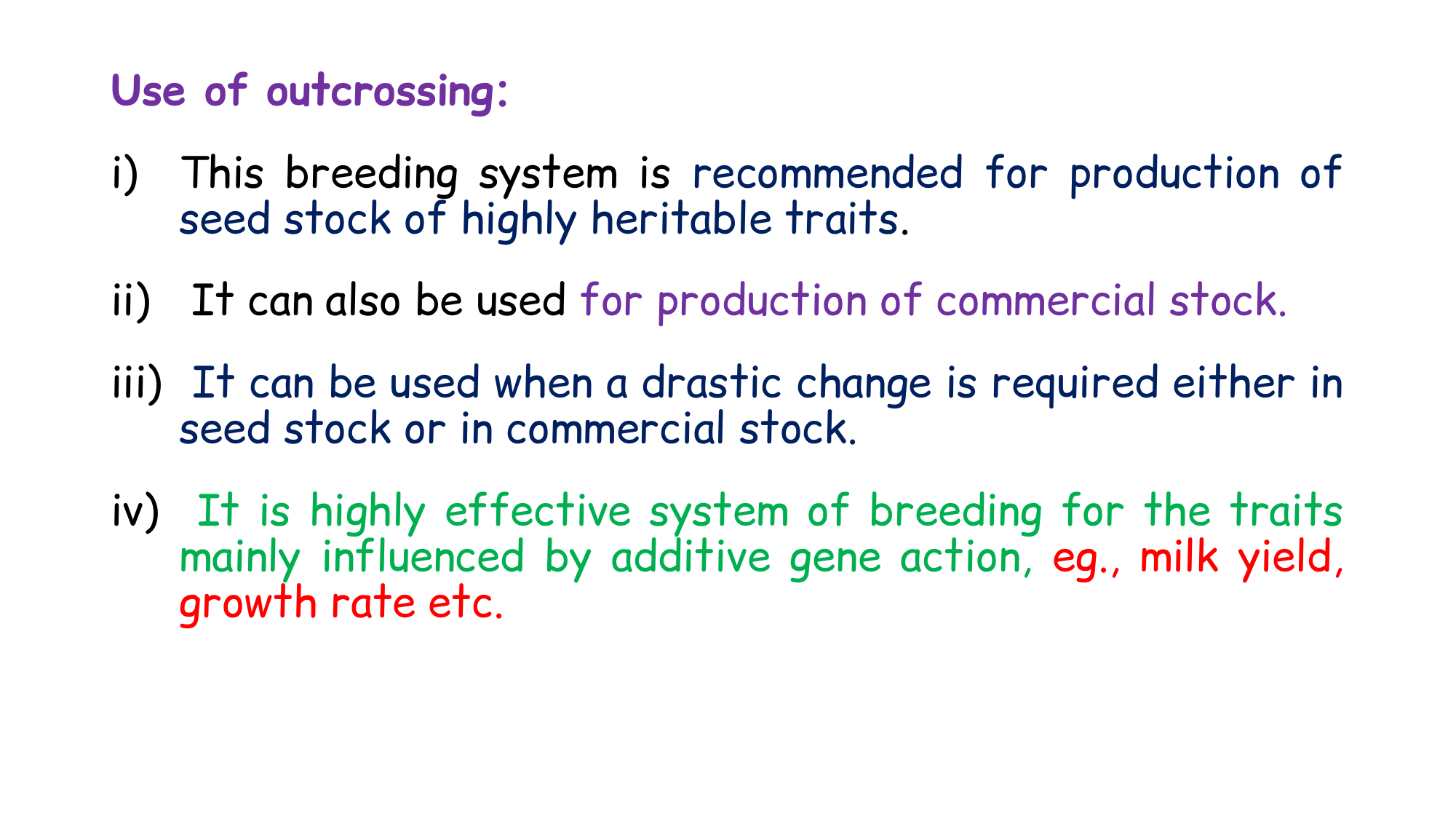

Use of outcrossing:
This breeding system is recommended for production of seed stock of highly heritable traits.
 It can also be used for production of commercial stock.
 It can be used when a drastic change is required either in seed stock or in commercial stock.
 It is highly effective system of breeding for the traits mainly influenced by additive gene action, eg., milk yield, growth rate etc.